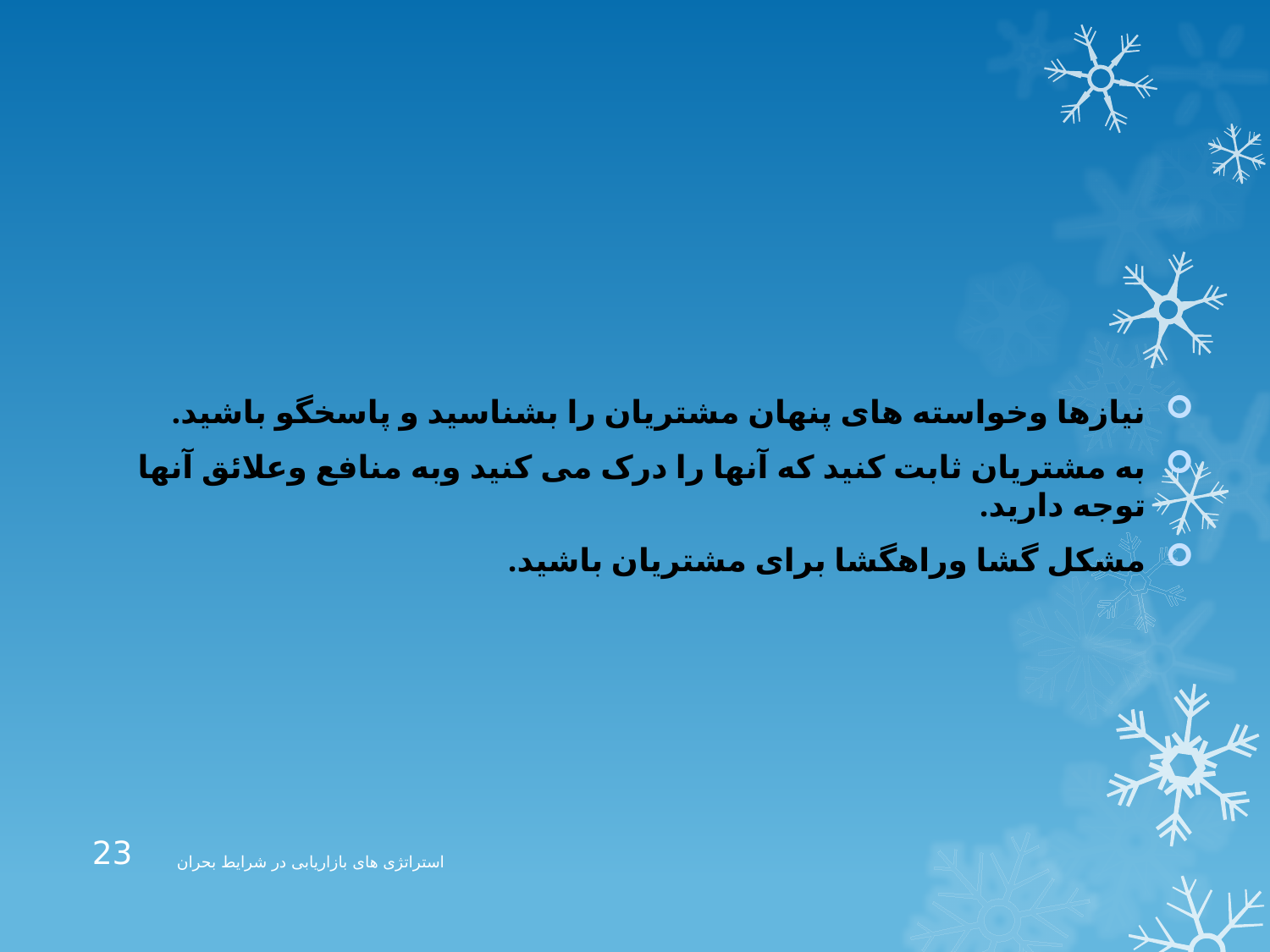

نیازها وخواسته های پنهان مشتریان را بشناسید و پاسخگو باشید.
به مشتریان ثابت کنید که آنها را درک می کنید وبه منافع وعلائق آنها توجه دارید.
مشکل گشا وراهگشا برای مشتریان باشید.

23
استراتژی های بازاریابی در شرایط بحران